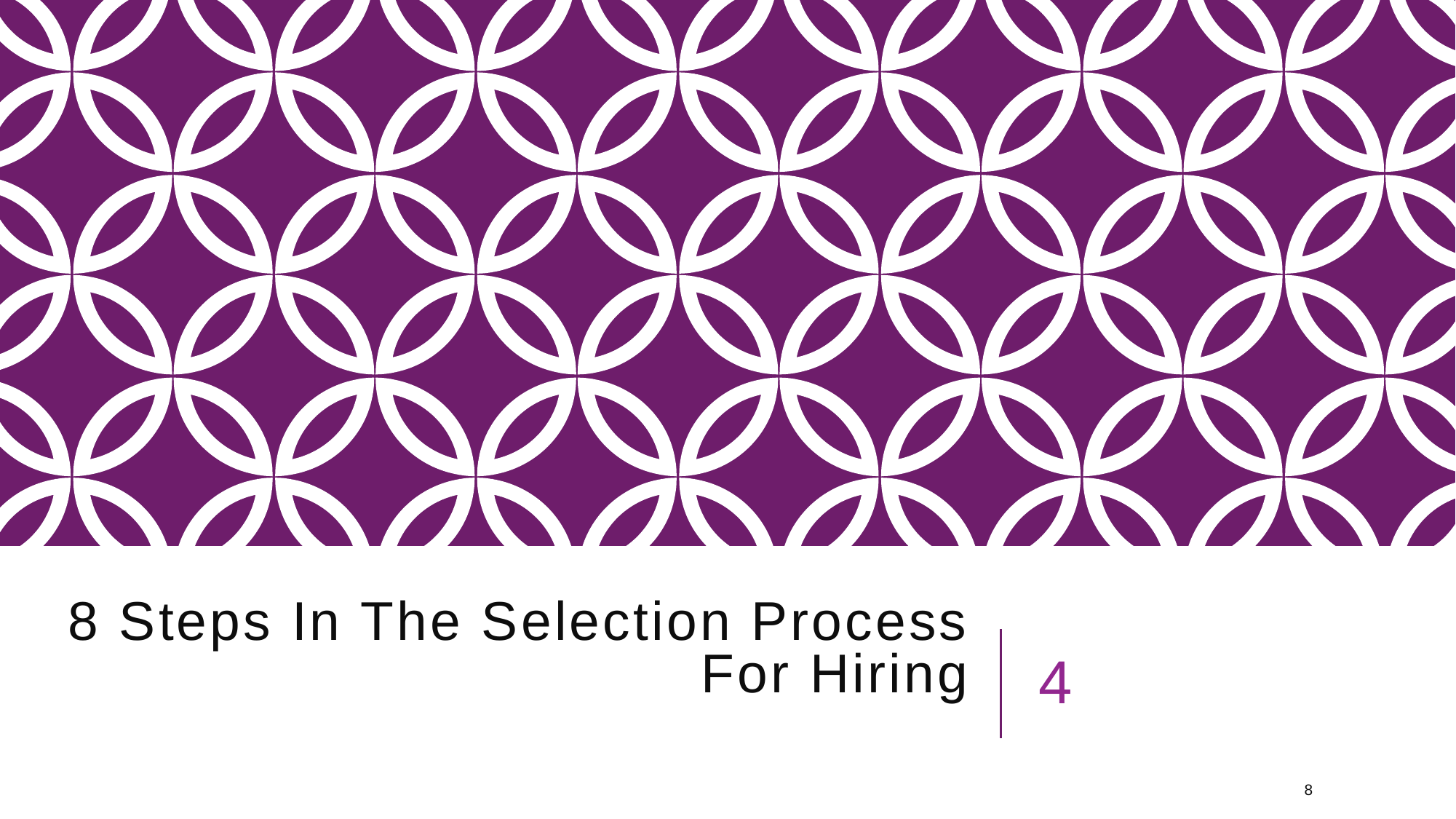

# 8 Steps In The Selection Process For Hiring
4
8